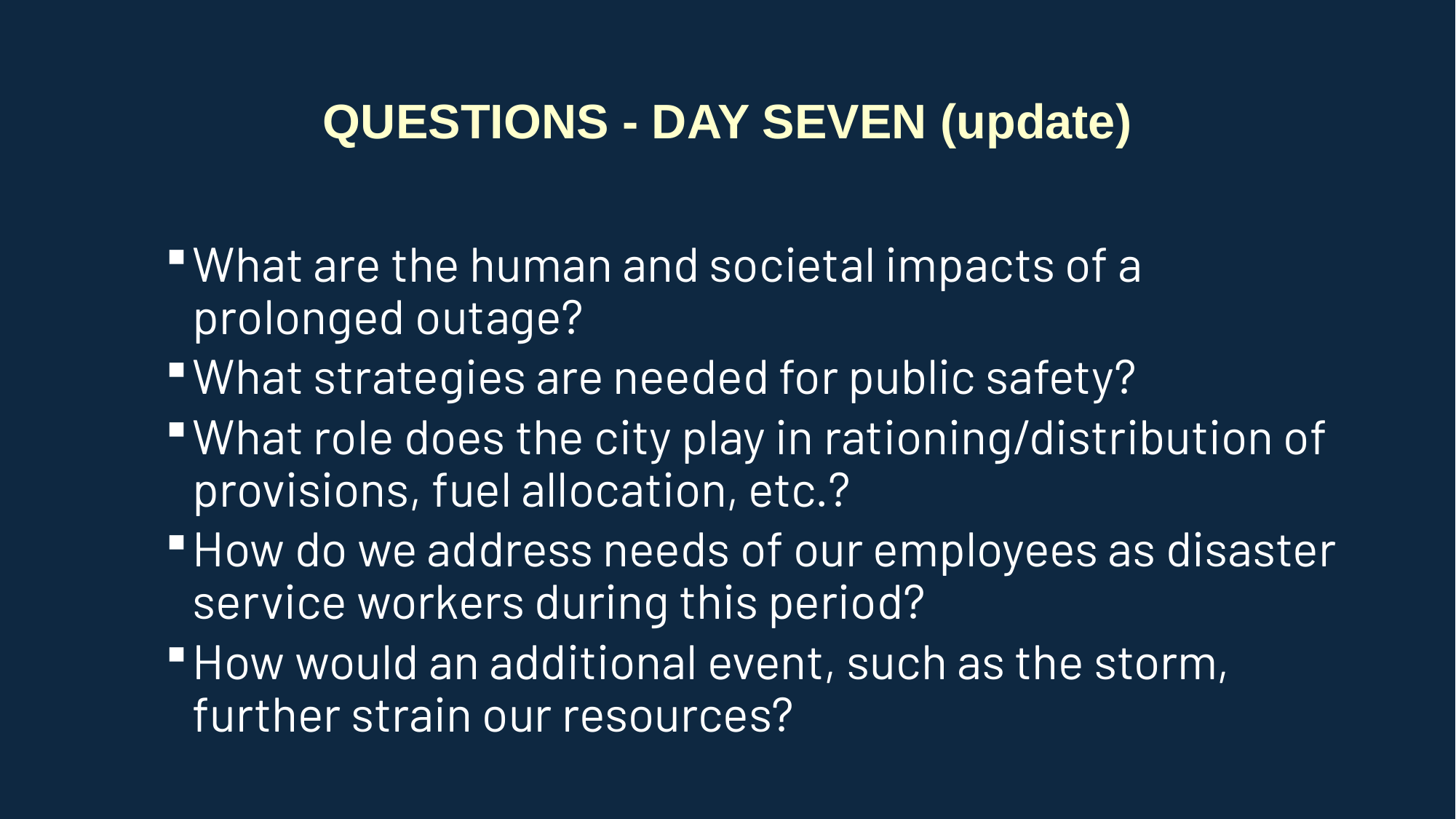

# QUESTIONS - DAY SEVEN (update)

What are the human and societal impacts of a prolonged outage?
What strategies are needed for public safety?
What role does the city play in rationing/distribution of provisions, fuel allocation, etc.?
How do we address needs of our employees as disaster service workers during this period?
How would an additional event, such as the storm, further strain our resources?